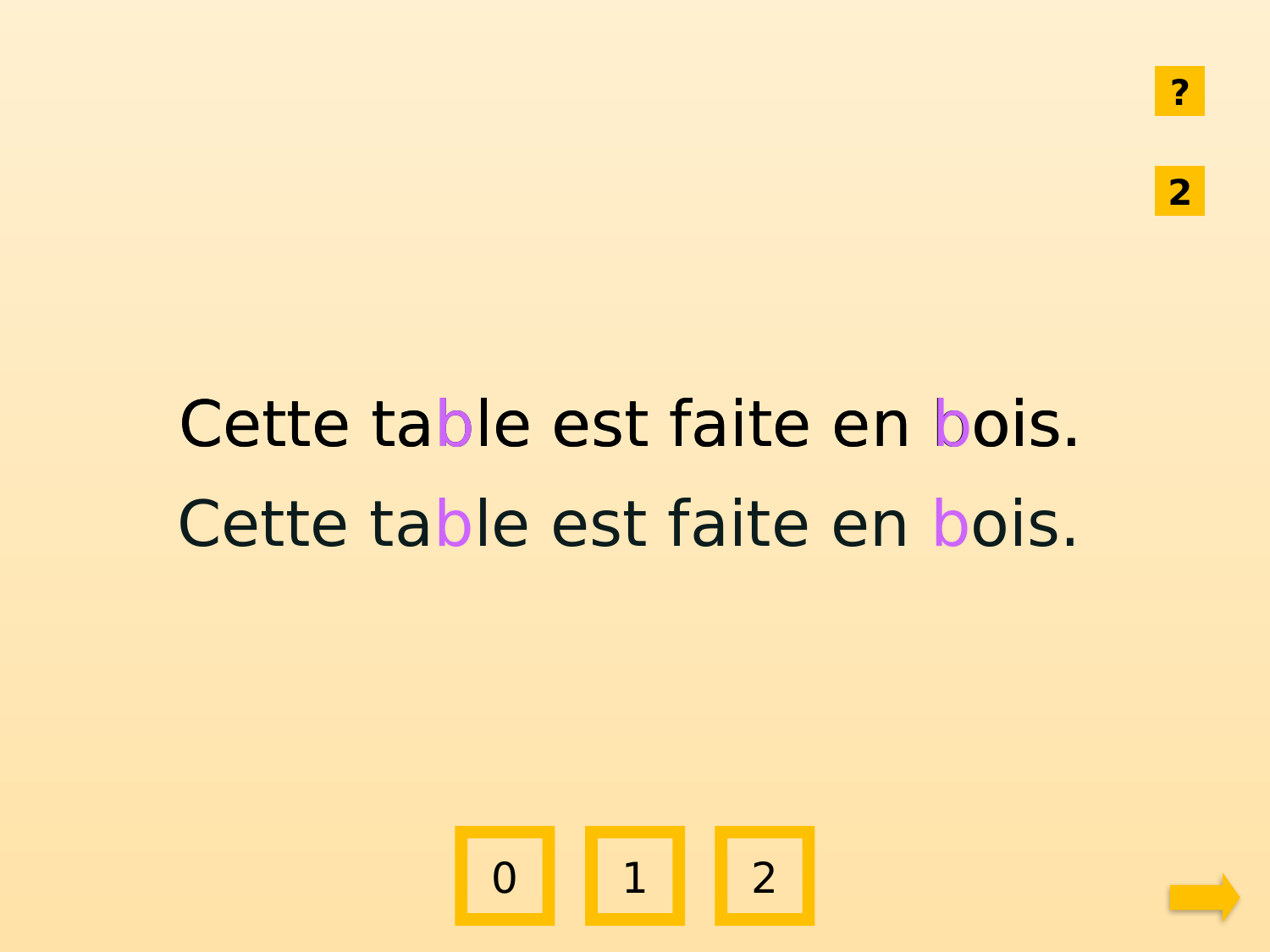

?
2
Cette table est faite en bois.
Cette table est faite en bois.
Cette table est faite en bois.
0
1
2